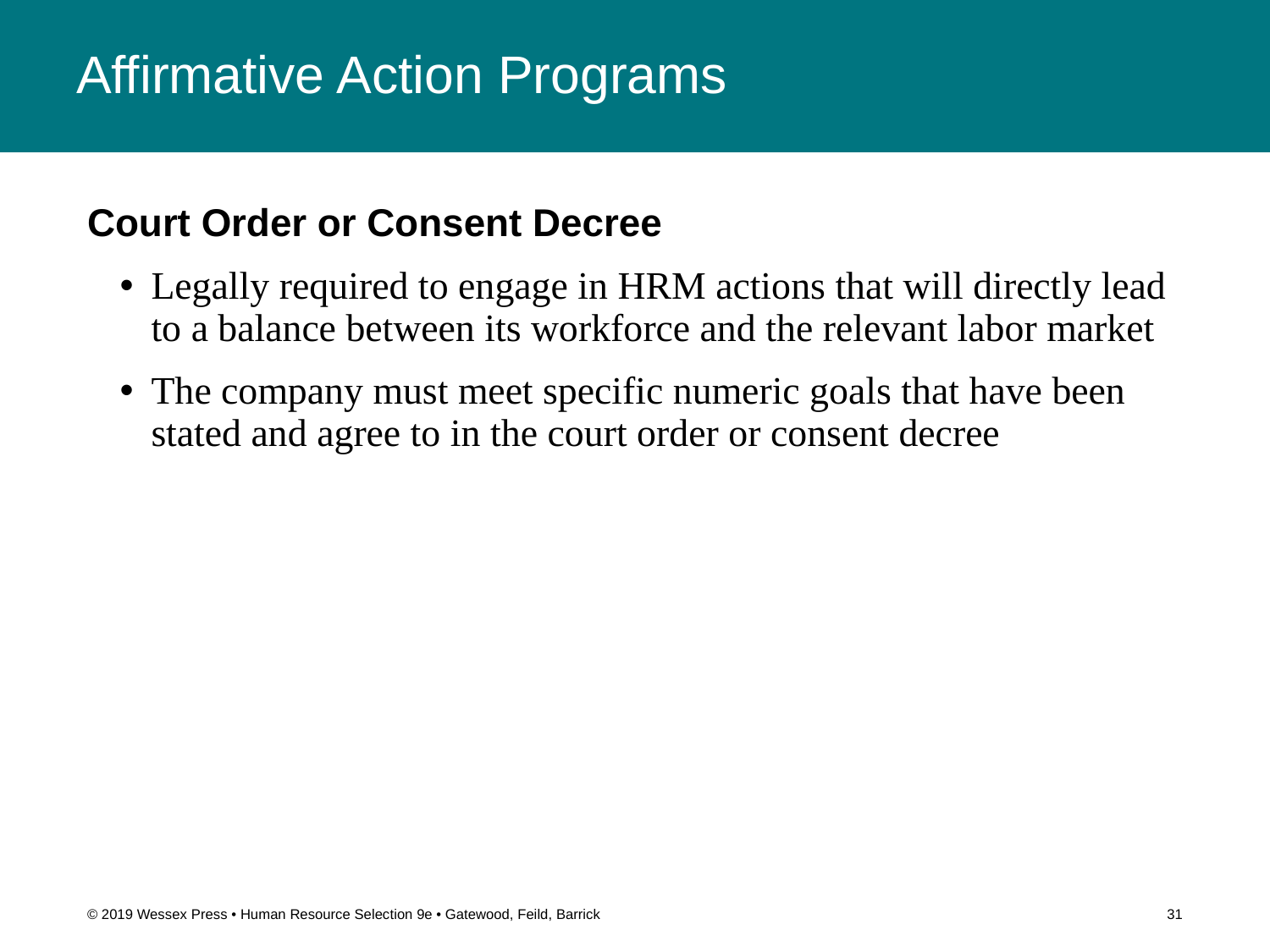

# Affirmative Action Programs
Court Order or Consent Decree
Legally required to engage in HRM actions that will directly lead to a balance between its workforce and the relevant labor market
The company must meet specific numeric goals that have been stated and agree to in the court order or consent decree
© 2019 Wessex Press • Human Resource Selection 9e • Gatewood, Feild, Barrick
31